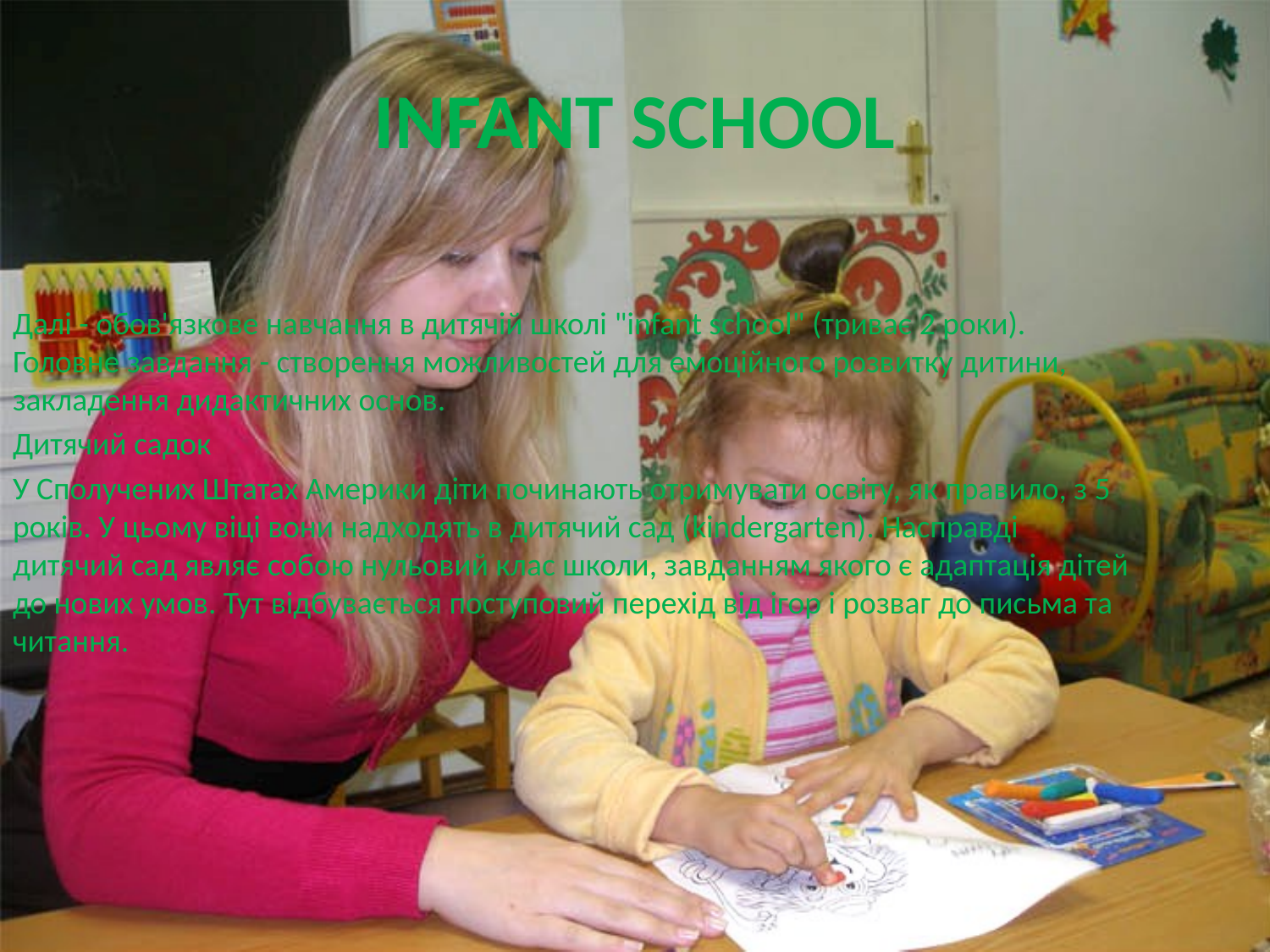

# INFANT SCHOOL
Далі - обов'язкове навчання в дитячій школі "infant school" (триває 2 роки). Головне завдання - створення можливостей для емоційного розвитку дитини, закладення дидактичних основ.
Дитячий садок
У Сполучених Штатах Америки діти починають отримувати освіту, як правило, з 5 років. У цьому віці вони надходять в дитячий сад (kindergarten). Насправді дитячий сад являє собою нульовий клас школи, завданням якого є адаптація дітей до нових умов. Тут відбувається поступовий перехід від ігор і розваг до письма та читання.